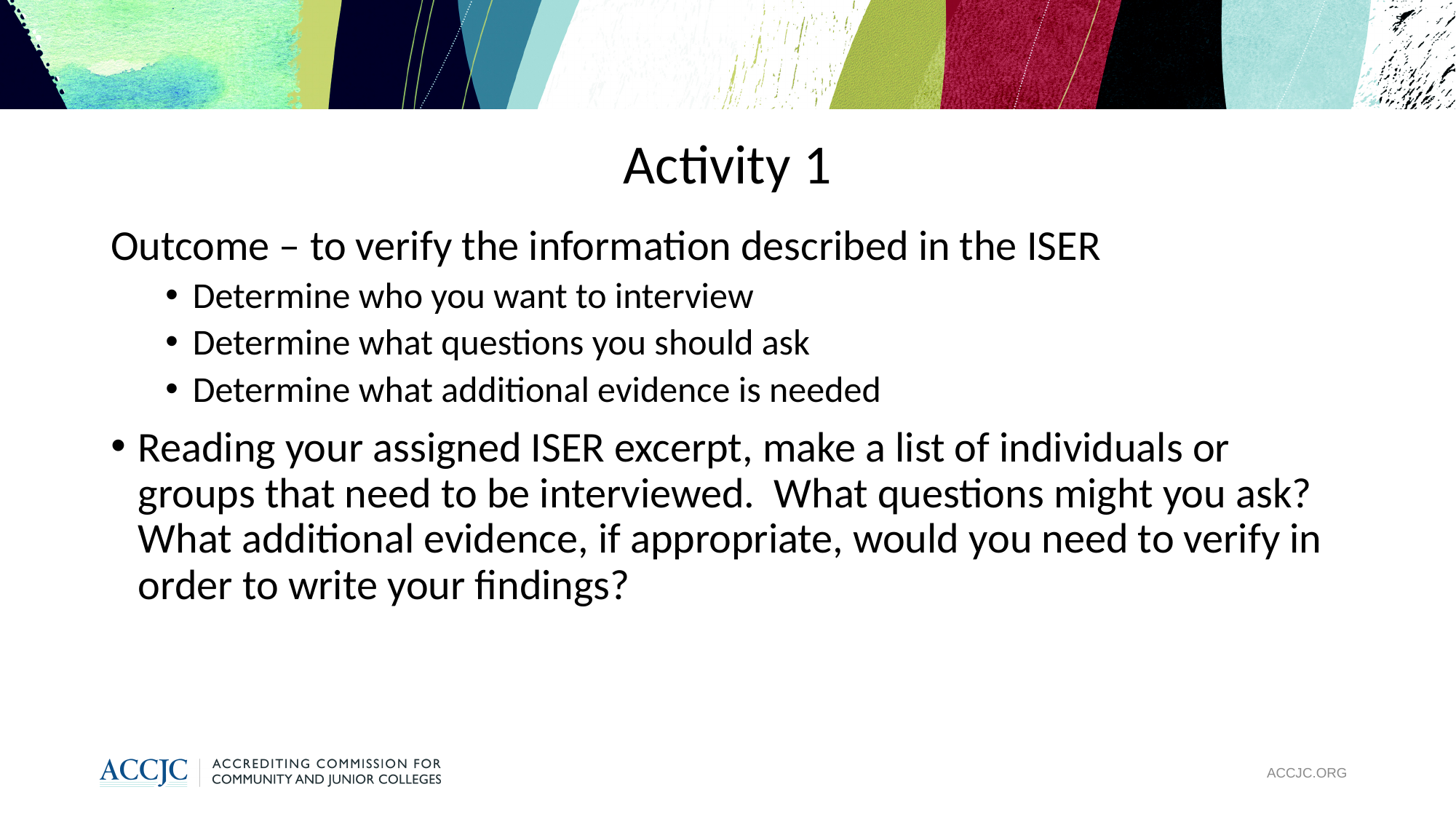

# Activity 1
Outcome – to verify the information described in the ISER
Determine who you want to interview
Determine what questions you should ask
Determine what additional evidence is needed
Reading your assigned ISER excerpt, make a list of individuals or groups that need to be interviewed.  What questions might you ask?  What additional evidence, if appropriate, would you need to verify in order to write your findings?